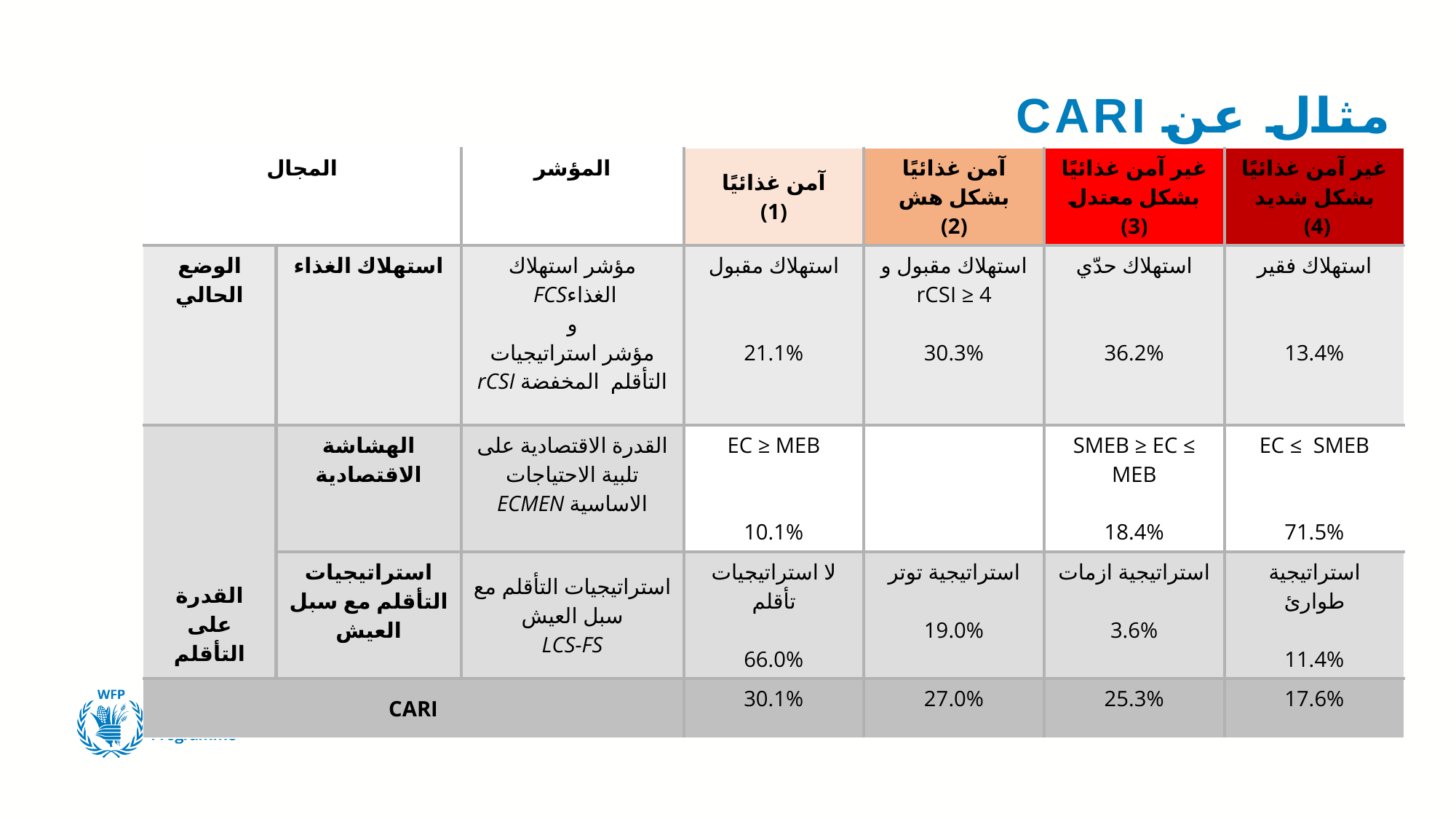

# مثال عن CARI
| المجال |  | المؤشر | آمن غذائيًا (1) | آمن غذائيًا بشكل هش (2) | غير آمن غذائيًا بشكل معتدل (3) | غير آمن غذائيًا بشكل شديد (4) |
| --- | --- | --- | --- | --- | --- | --- |
| الوضع الحالي | استهلاك الغذاء | مؤشر استهلاك الغذاءFCS و مؤشر استراتيجيات التأقلم المخفضة rCSI | استهلاك مقبول 21.1% | استهلاك مقبول و rCSI ≥ 4 30.3% | استهلاك حدّي 36.2% | استهلاك فقير 13.4% |
| القدرة على التأقلم | الهشاشة الاقتصادية | القدرة الاقتصادية على تلبية الاحتياجات الاساسية ECMEN | EC ≥ MEB 10.1% |  | SMEB ≥ EC ≤ MEB 18.4% | EC ≤ SMEB 71.5% |
|  | استراتيجيات التأقلم مع سبل العيش | استراتيجيات التأقلم مع سبل العيش LCS-FS | لا استراتيجيات تأقلم 66.0% | استراتيجية توتر 19.0% | استراتيجية ازمات 3.6% | استراتيجية طوارئ 11.4% |
| CARI |  |  | 30.1% | 27.0% | 25.3% | 17.6% |